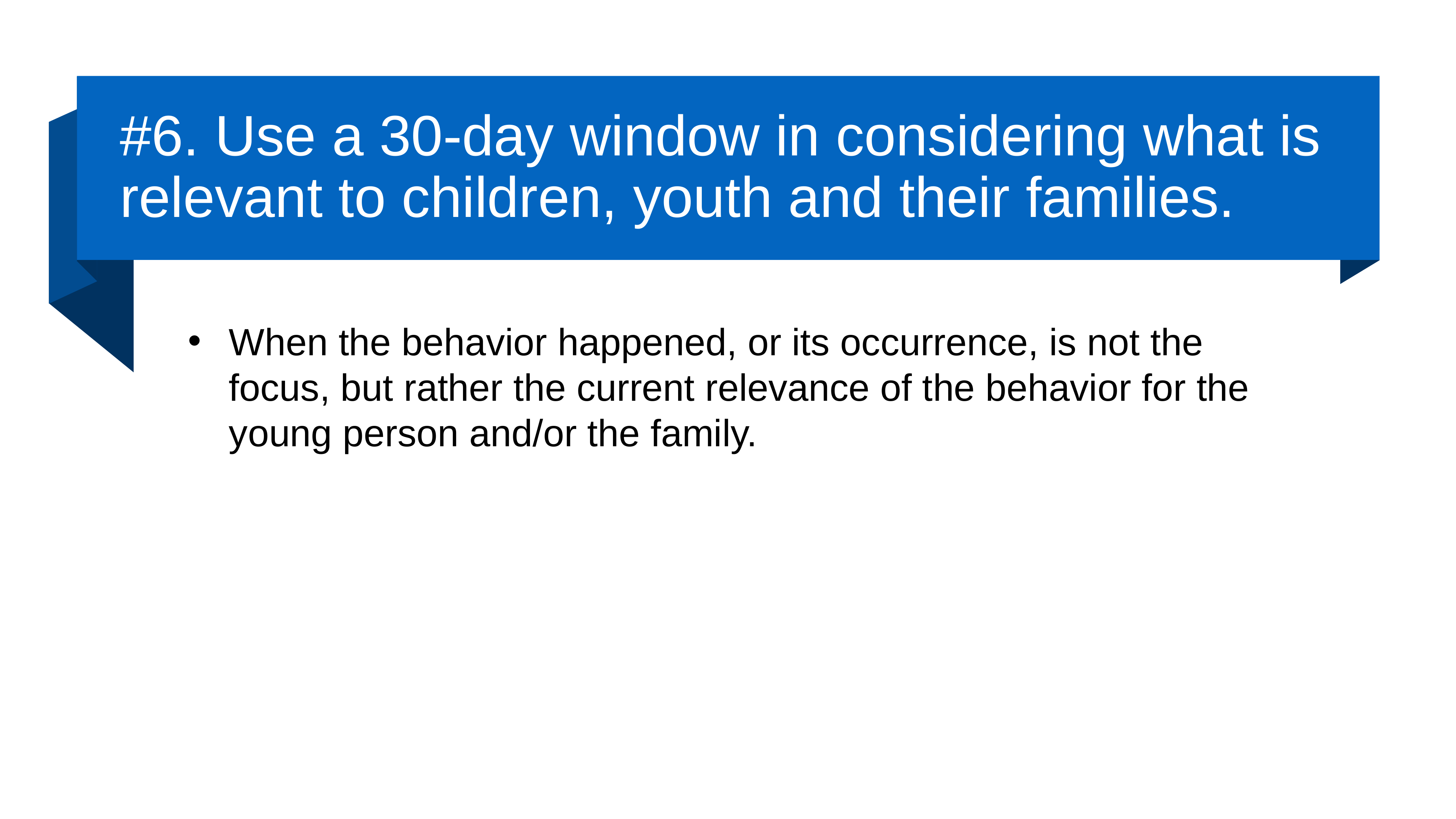

# #6. Use a 30-day window in considering what is relevant to children, youth and their families.

When the behavior happened, or its occurrence, is not the focus, but rather the current relevance of the behavior for the young person and/or the family.